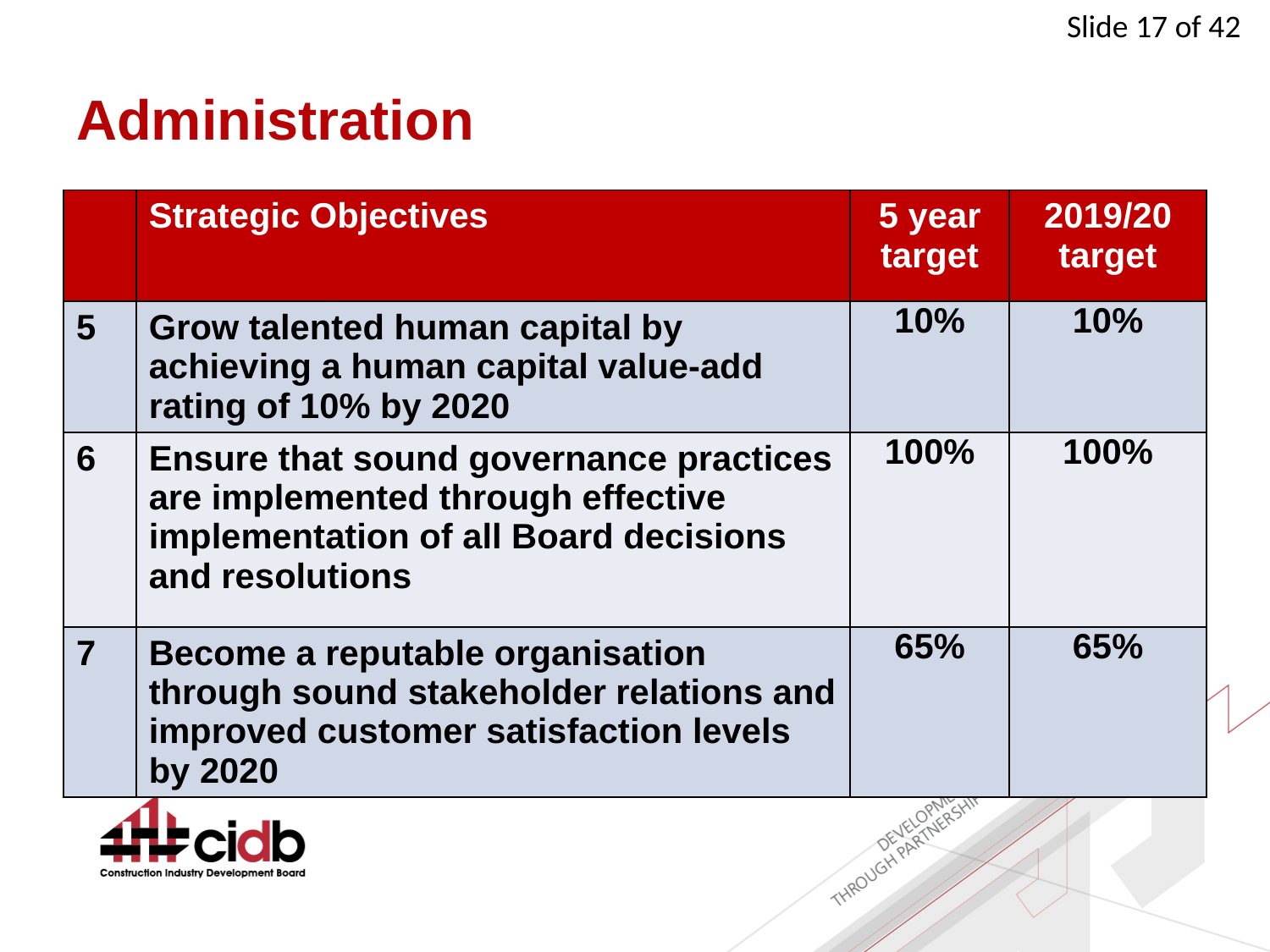

# Administration
|  | Strategic Objectives | 5 year target | 2019/20 target |
| --- | --- | --- | --- |
| 5 | Grow talented human capital by achieving a human capital value-add rating of 10% by 2020 | 10% | 10% |
| 6 | Ensure that sound governance practices are implemented through effective implementation of all Board decisions and resolutions | 100% | 100% |
| 7 | Become a reputable organisation through sound stakeholder relations and improved customer satisfaction levels by 2020 | 65% | 65% |